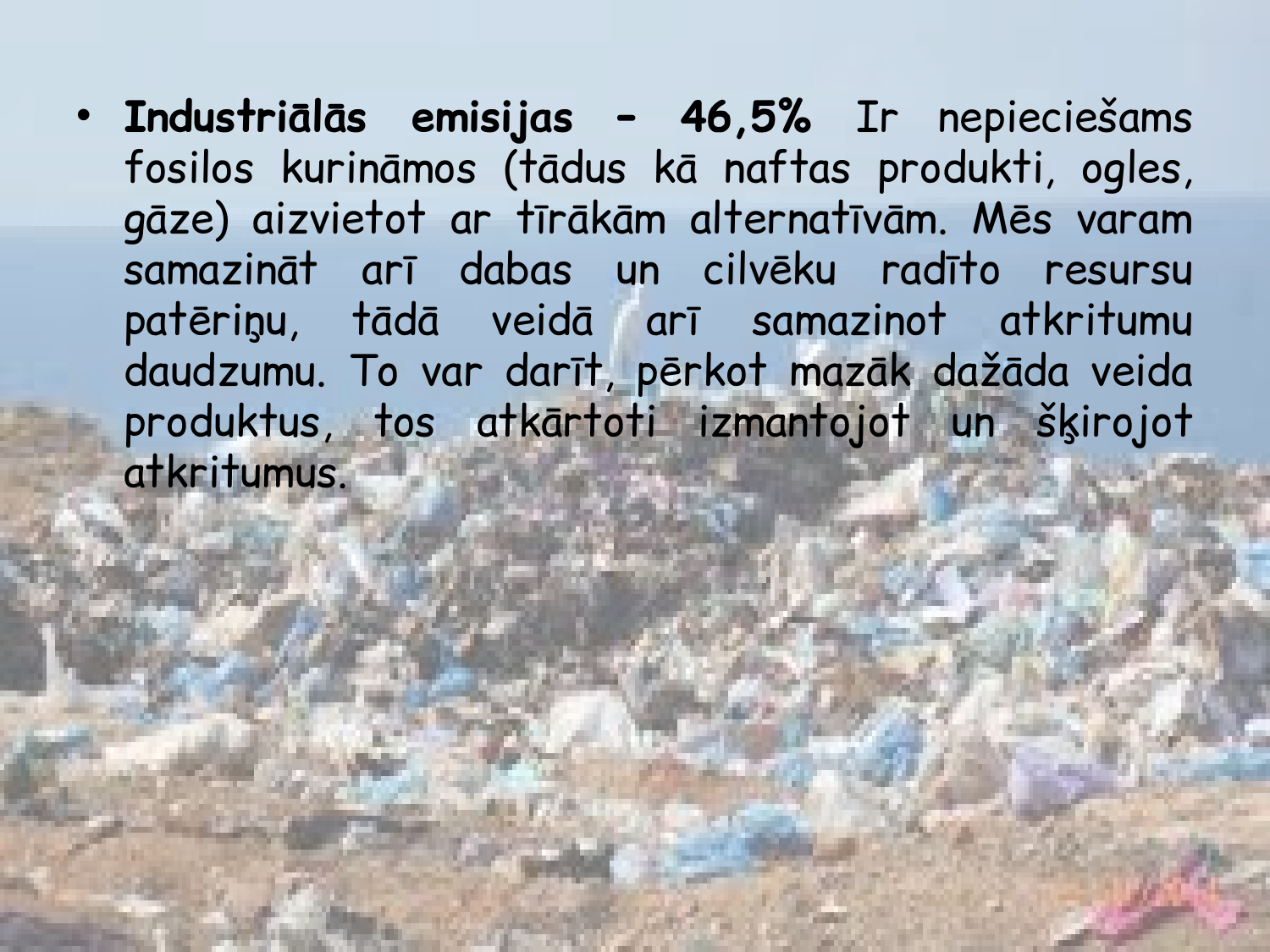

# Industriālās emisijas – 46,5% Ir nepieciešams fosilos kurināmos (tādus kā naftas produkti, ogles, gāze) aizvietot ar tīrākām alternatīvām. Mēs varam samazināt arī dabas un cilvēku radīto resursu patēriņu, tādā veidā arī samazinot atkritumu daudzumu. To var darīt, pērkot mazāk dažāda veida produktus, tos atkārtoti izmantojot un šķirojot atkritumus.